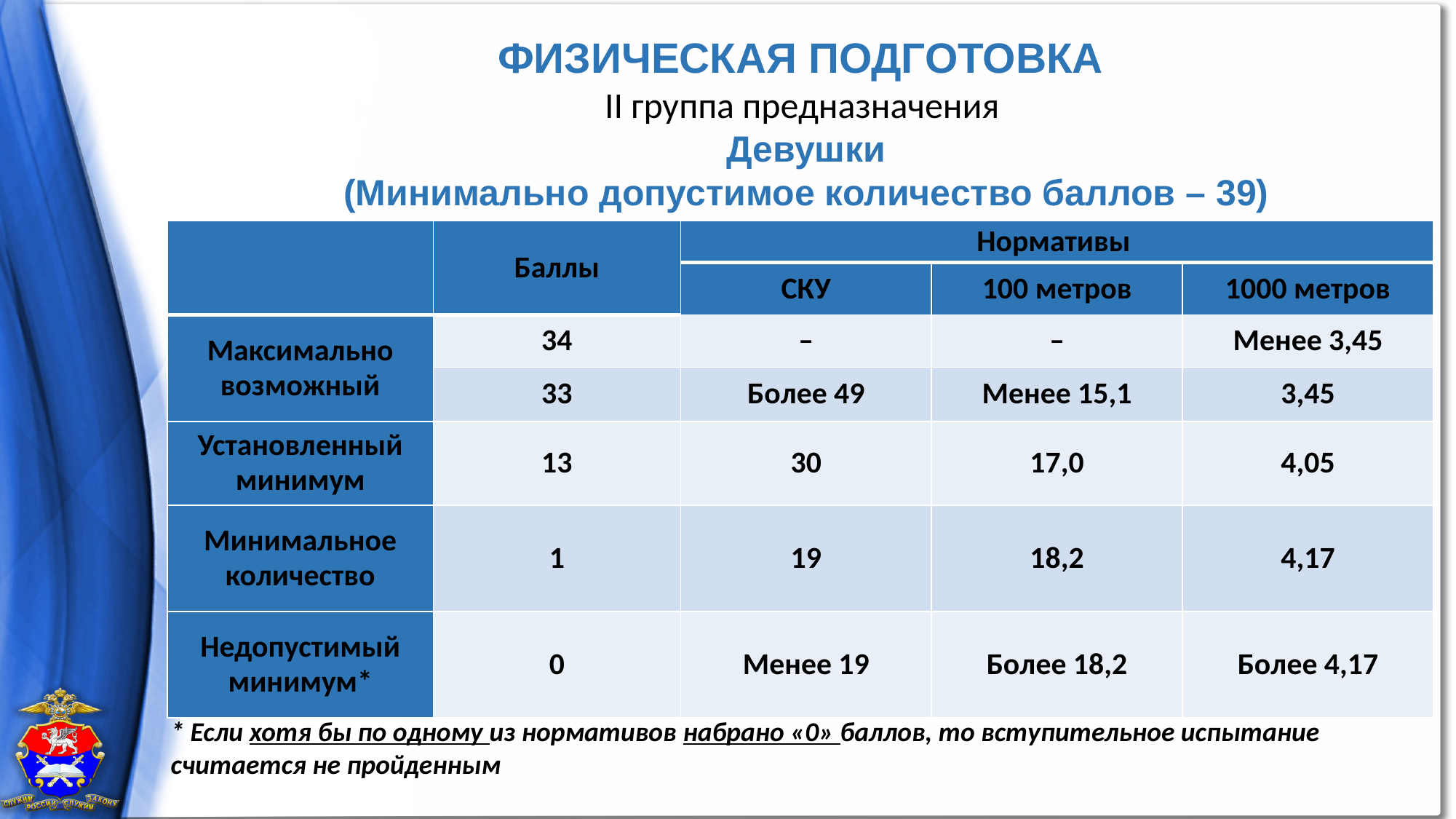

Физическая подготовка
ΙΙ группа предназначения
Девушки
(Минимально допустимое количество баллов – 39)
|  | Баллы | Нормативы |  |  |
| --- | --- | --- | --- | --- |
|  |  | СКУ | 100 метров | 1000 метров |
| Максимально возможный | 34 | – | – | Менее 3,45 |
|  | 33 | Более 49 | Менее 15,1 | 3,45 |
| Установленный минимум | 13 | 30 | 17,0 | 4,05 |
| Минимальное количество | 1 | 19 | 18,2 | 4,17 |
| Недопустимый минимум\* | 0 | Менее 19 | Более 18,2 | Более 4,17 |
* Если хотя бы по одному из нормативов набрано «0» баллов, то вступительное испытание считается не пройденным